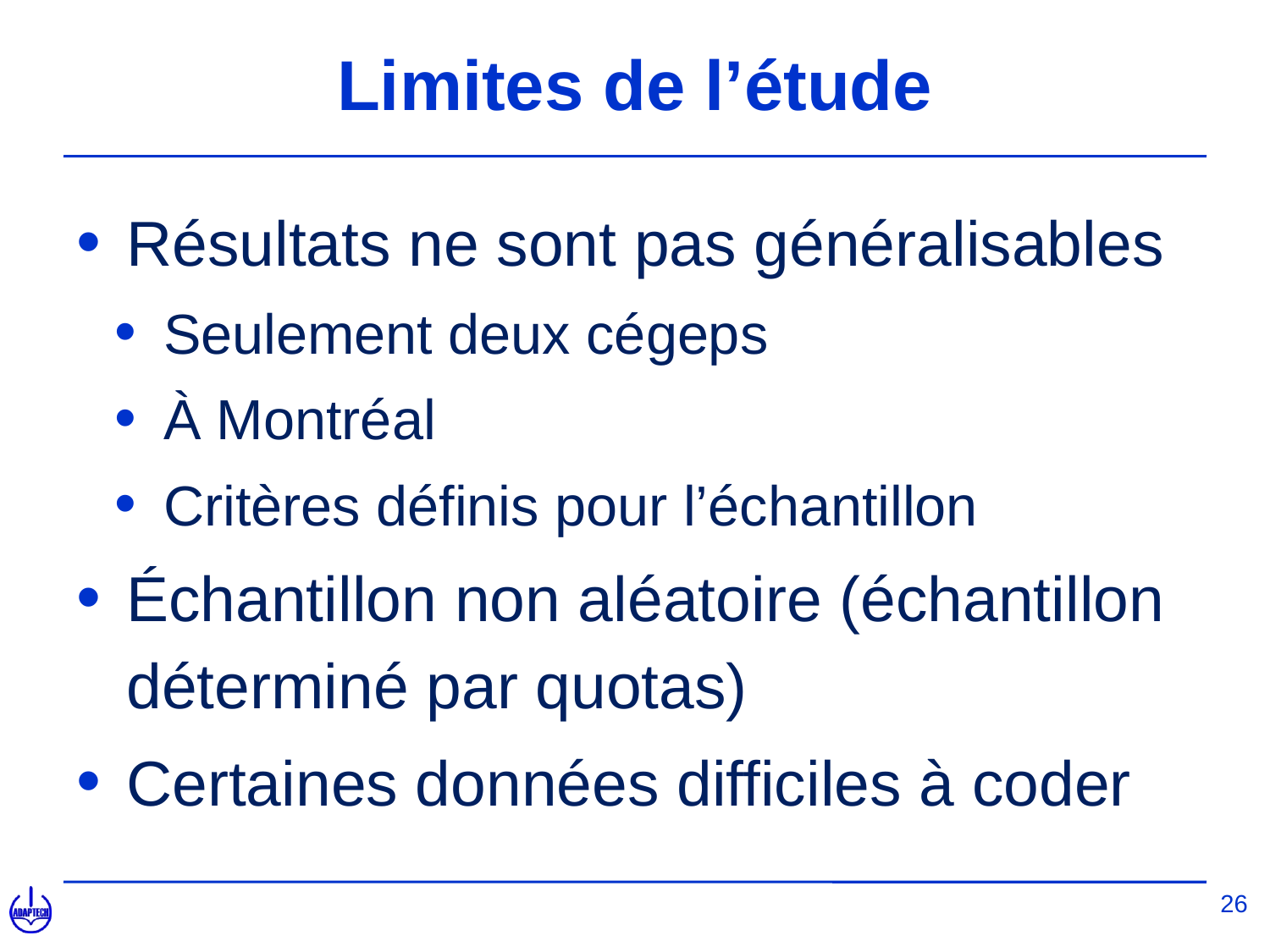

# Limites de l’étude
Résultats ne sont pas généralisables
Seulement deux cégeps
À Montréal
Critères définis pour l’échantillon
Échantillon non aléatoire (échantillon déterminé par quotas)
Certaines données difficiles à coder

26